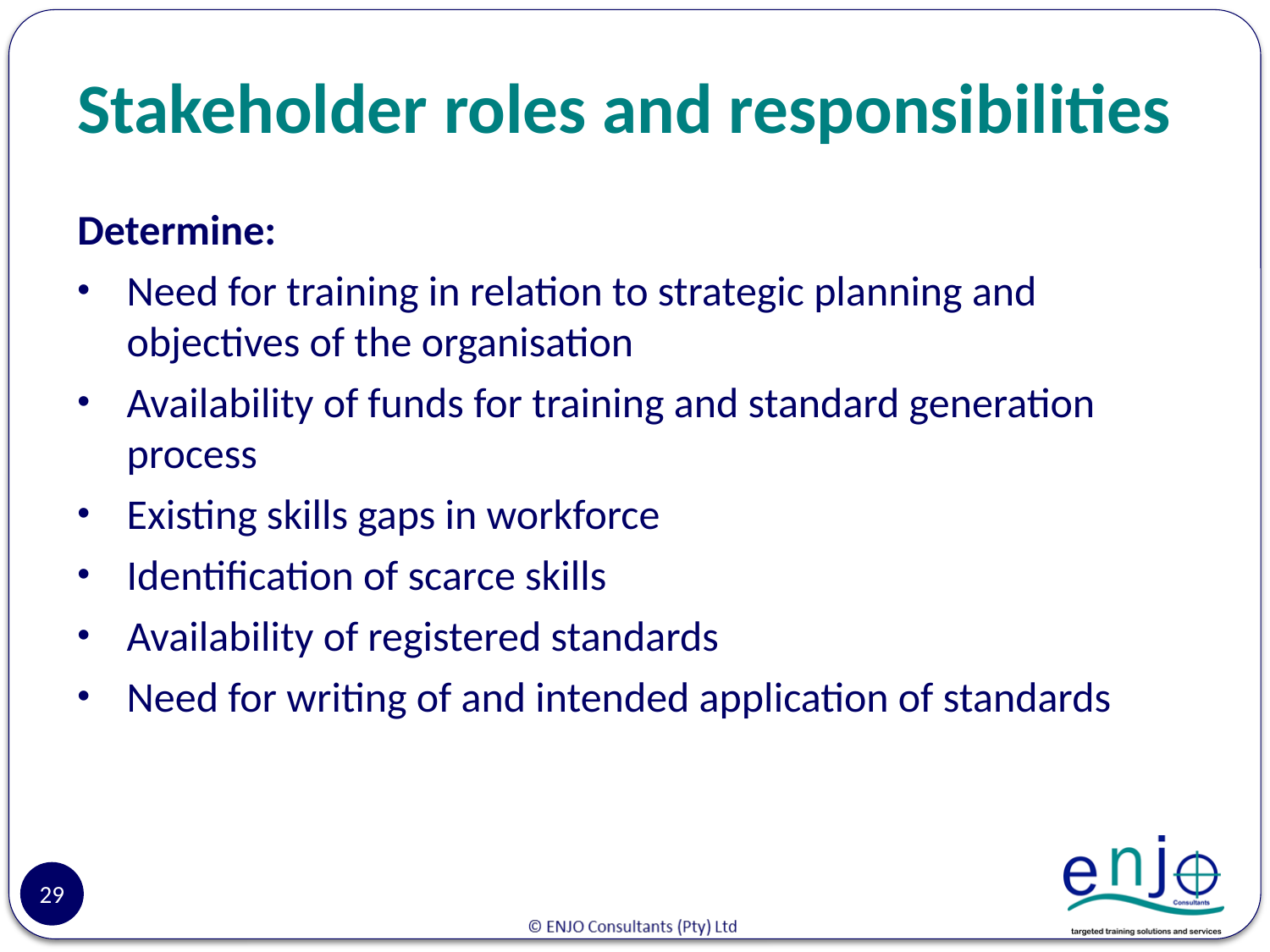

# Stakeholder roles and responsibilities
Determine:
Need for training in relation to strategic planning and objectives of the organisation
Availability of funds for training and standard generation process
Existing skills gaps in workforce
Identification of scarce skills
Availability of registered standards
Need for writing of and intended application of standards

29